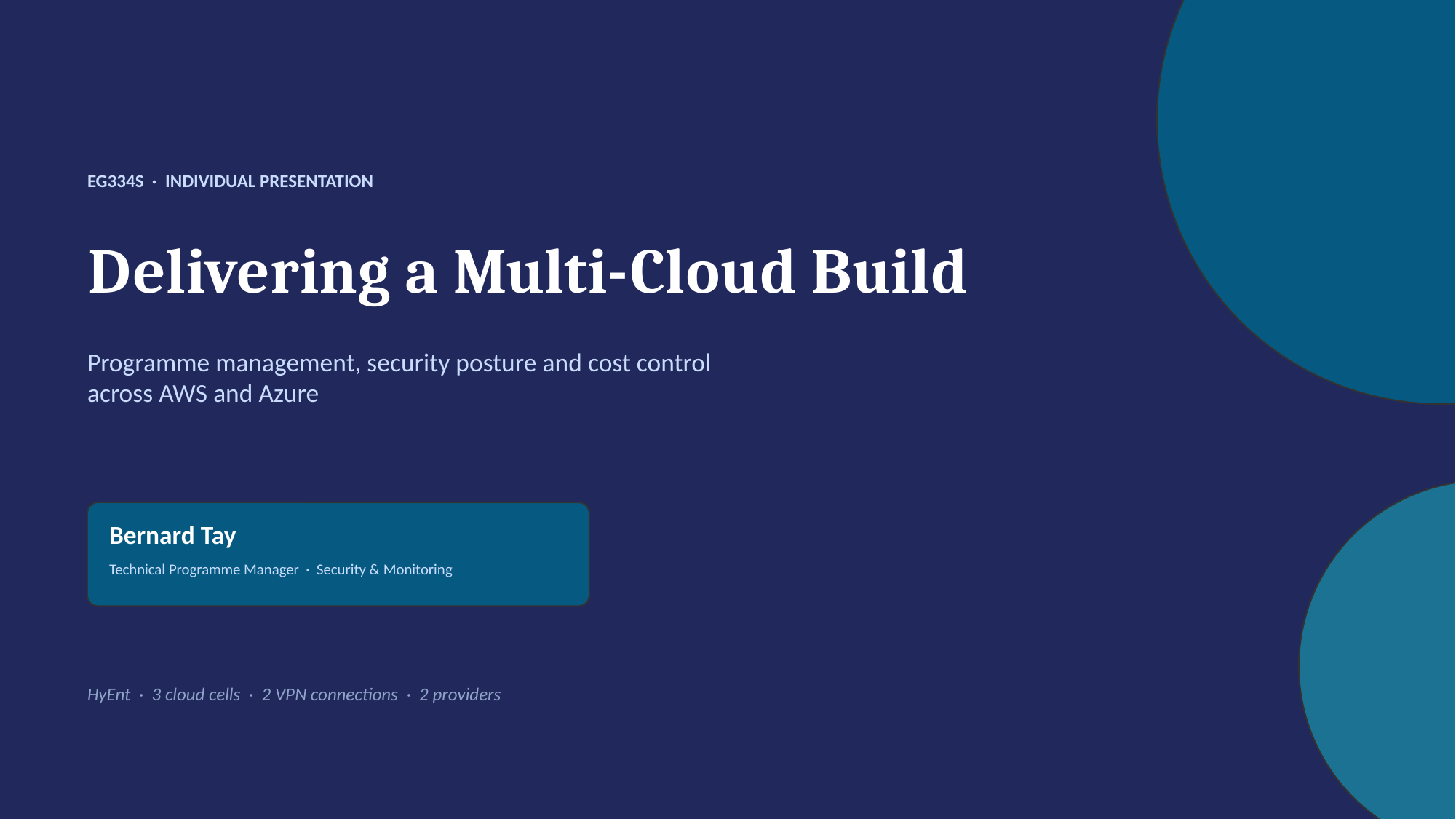

EG334S  ·  INDIVIDUAL PRESENTATION
Delivering a Multi-Cloud Build
Programme management, security posture and cost control
across AWS and Azure

Bernard Tay
Technical Programme Manager  ·  Security & Monitoring
HyEnt  ·  3 cloud cells  ·  2 VPN connections  ·  2 providers